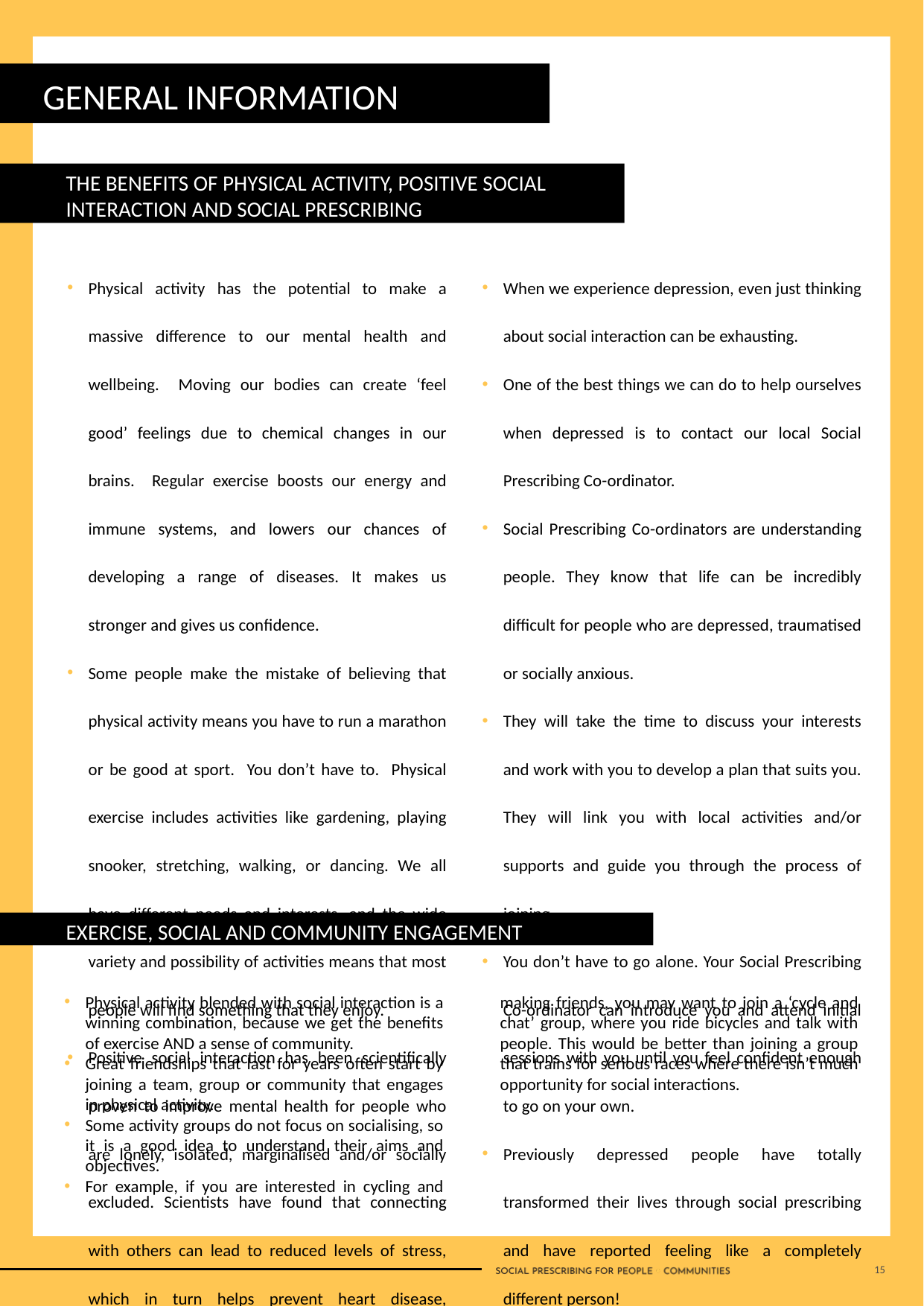

GENERAL INFORMATION
THE BENEFITS OF PHYSICAL ACTIVITY, POSITIVE SOCIAL INTERACTION AND SOCIAL PRESCRIBING
Physical activity has the potential to make a massive difference to our mental health and wellbeing.  Moving our bodies can create ‘feel good’ feelings due to chemical changes in our brains.  Regular exercise boosts our energy and immune systems, and lowers our chances of developing a range of diseases. It makes us stronger and gives us confidence.
Some people make the mistake of believing that physical activity means you have to run a marathon or be good at sport.  You don’t have to.  Physical exercise includes activities like gardening, playing snooker, stretching, walking, or dancing. We all have different needs and interests, and the wide variety and possibility of activities means that most people will find something that they enjoy.
Positive social interaction has been scientifically proven to improve mental health for people who are lonely, isolated, marginalised and/or socially excluded. Scientists have found that connecting with others can lead to reduced levels of stress, which in turn helps prevent heart disease, regulates insulin, improves the immune system and benefits gut function.
On the flip side, a lack of positive social interaction can lead to cognitive decline, depression and premature death.

When we experience depression, even just thinking about social interaction can be exhausting.
One of the best things we can do to help ourselves when depressed is to contact our local Social Prescribing Co-ordinator.
Social Prescribing Co-ordinators are understanding people. They know that life can be incredibly difficult for people who are depressed, traumatised or socially anxious.
They will take the time to discuss your interests and work with you to develop a plan that suits you. They will link you with local activities and/or supports and guide you through the process of joining.
You don’t have to go alone. Your Social Prescribing Co-ordinator can introduce you and attend initial sessions with you until you feel confident enough to go on your own.
Previously depressed people have totally transformed their lives through social prescribing and have reported feeling like a completely different person!
Having sense of belonging and friendship can go a long way towards feeling happy and fulfilled.  Knowing that we have someone to talk can make all the difference.
We have touched on a few of the benefits of physical activity and social interaction. Combining them increases the positive impact!

EXERCISE, SOCIAL AND COMMUNITY ENGAGEMENT
Physical activity blended with social interaction is a winning combination, because we get the benefits of exercise AND a sense of community.
Great friendships that last for years often start by joining a team, group or community that engages in physical activity.
Some activity groups do not focus on socialising, so it is a good idea to understand their aims and objectives.
For example, if you are interested in cycling and making friends, you may want to join a ‘cycle and chat’ group, where you ride bicycles and talk with people. This would be better than joining a group that trains for serious races where there isn’t much opportunity for social interactions.
15